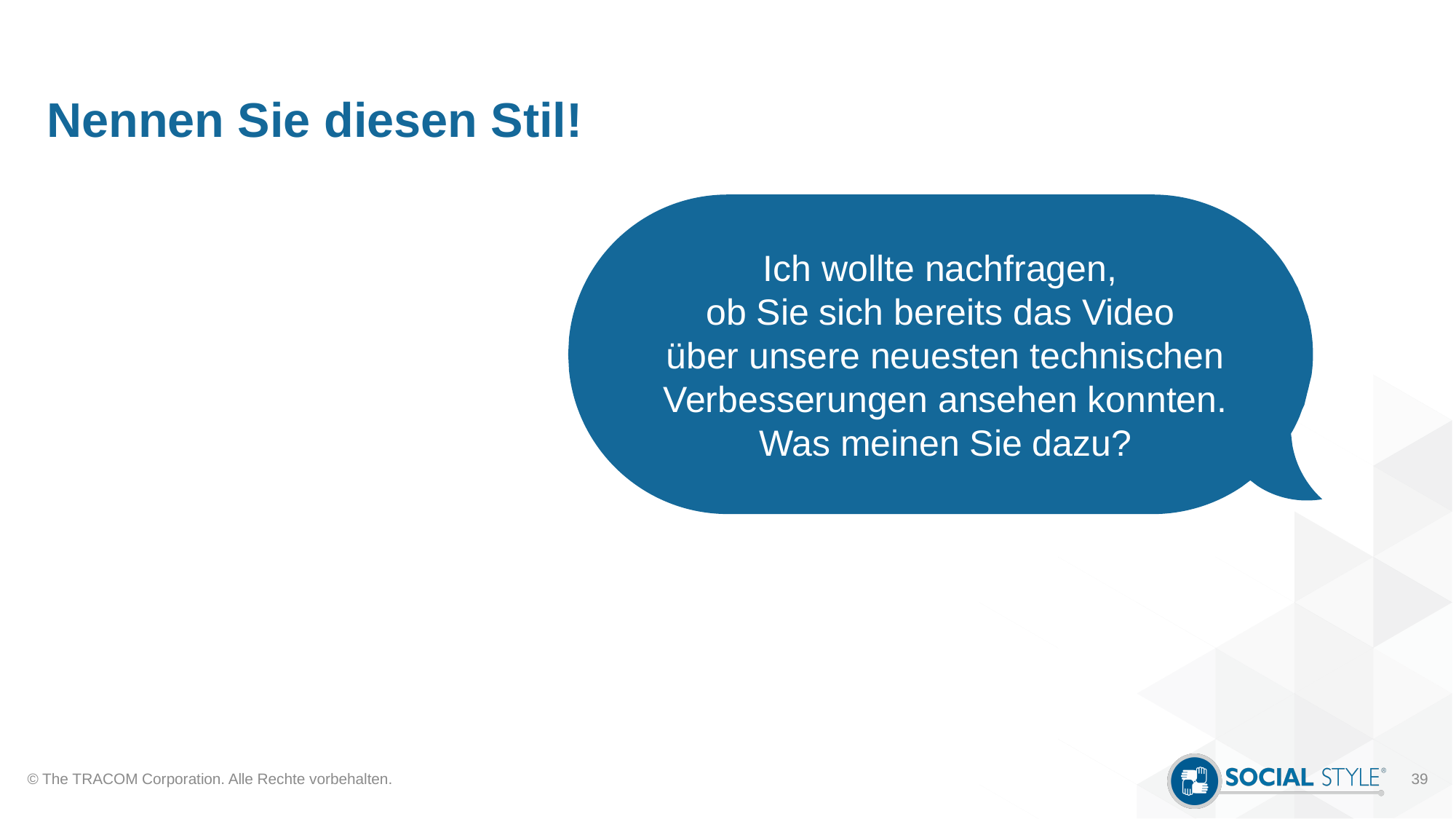

# Nennen Sie diesen Stil!
Ich wollte nachfragen,
ob Sie sich bereits das Video
über unsere neuesten technischen Verbesserungen ansehen konnten.
Was meinen Sie dazu?
© The TRACOM Corporation. Alle Rechte vorbehalten.
39